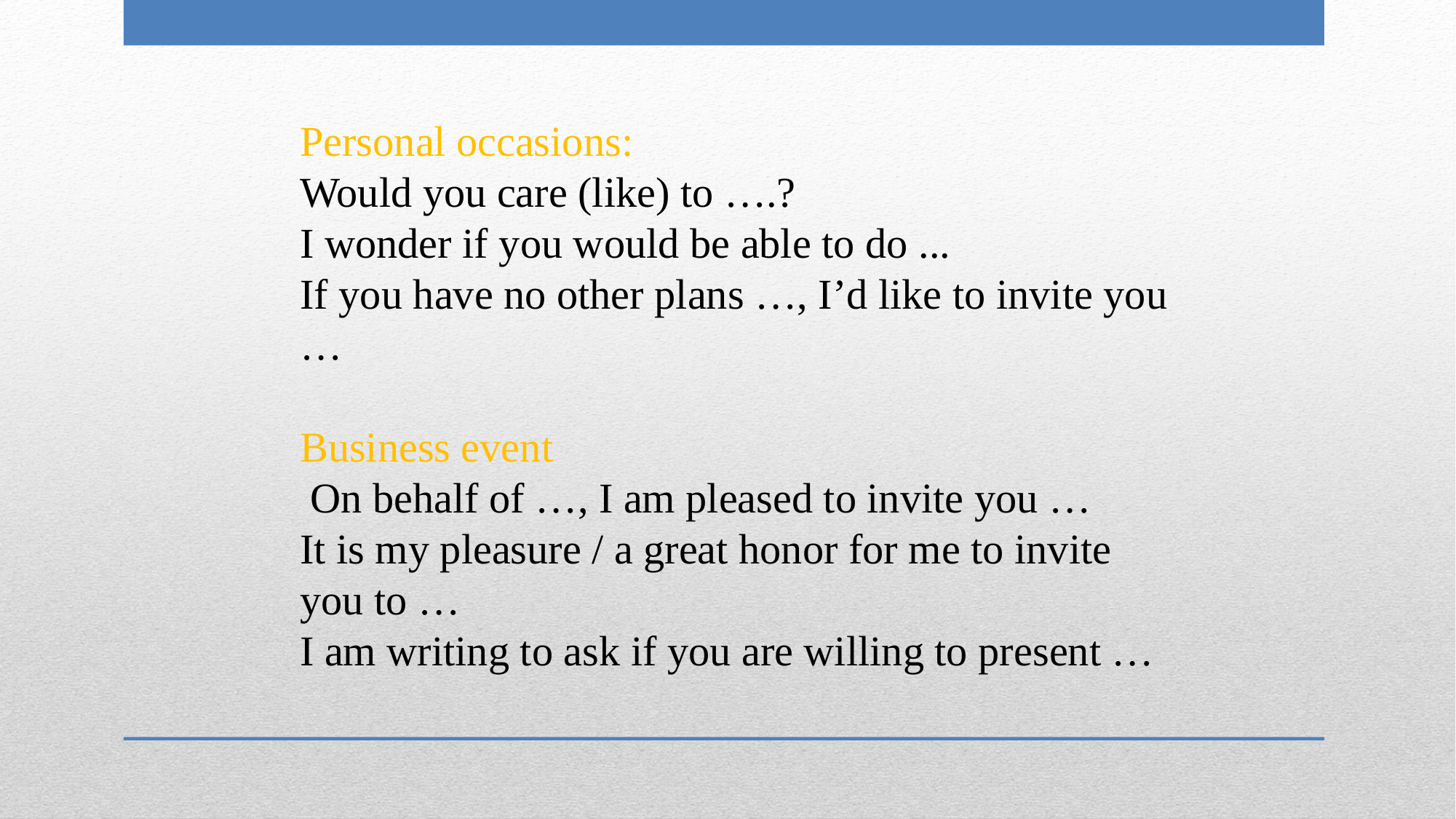

Personal occasions:
Would you care (like) to ….?
I wonder if you would be able to do ...
If you have no other plans …, I’d like to invite you …

Business event
 On behalf of …, I am pleased to invite you …
It is my pleasure / a great honor for me to invite you to …
I am writing to ask if you are willing to present …